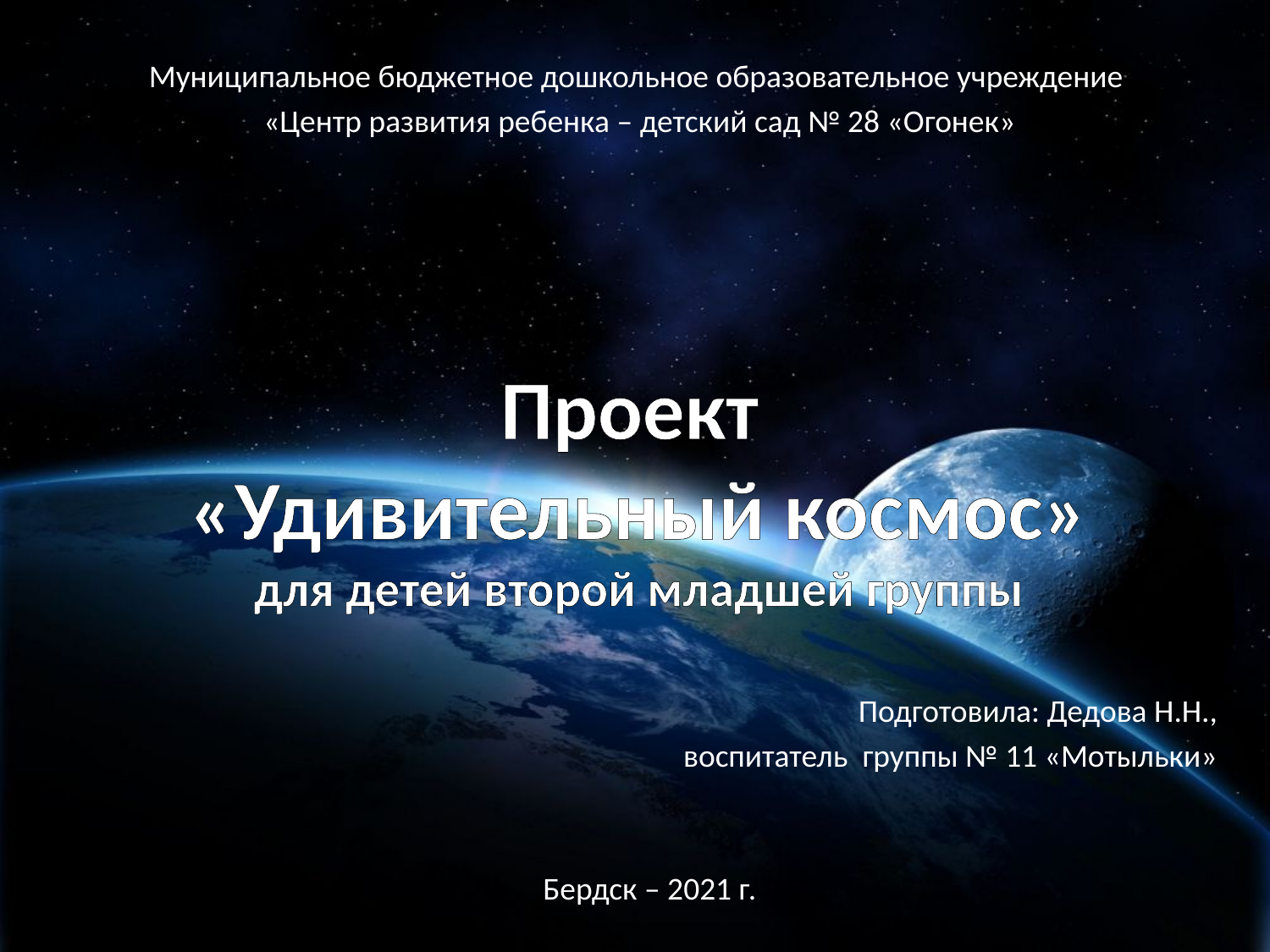

Муниципальное бюджетное дошкольное образовательное учреждение
«Центр развития ребенка – детский сад № 28 «Огонек»
# Проект «Удивительный космос» для детей второй младшей группы
Подготовила: Дедова Н.Н.,
 воспитатель  группы № 11 «Мотыльки»

Бердск – 2021 г.